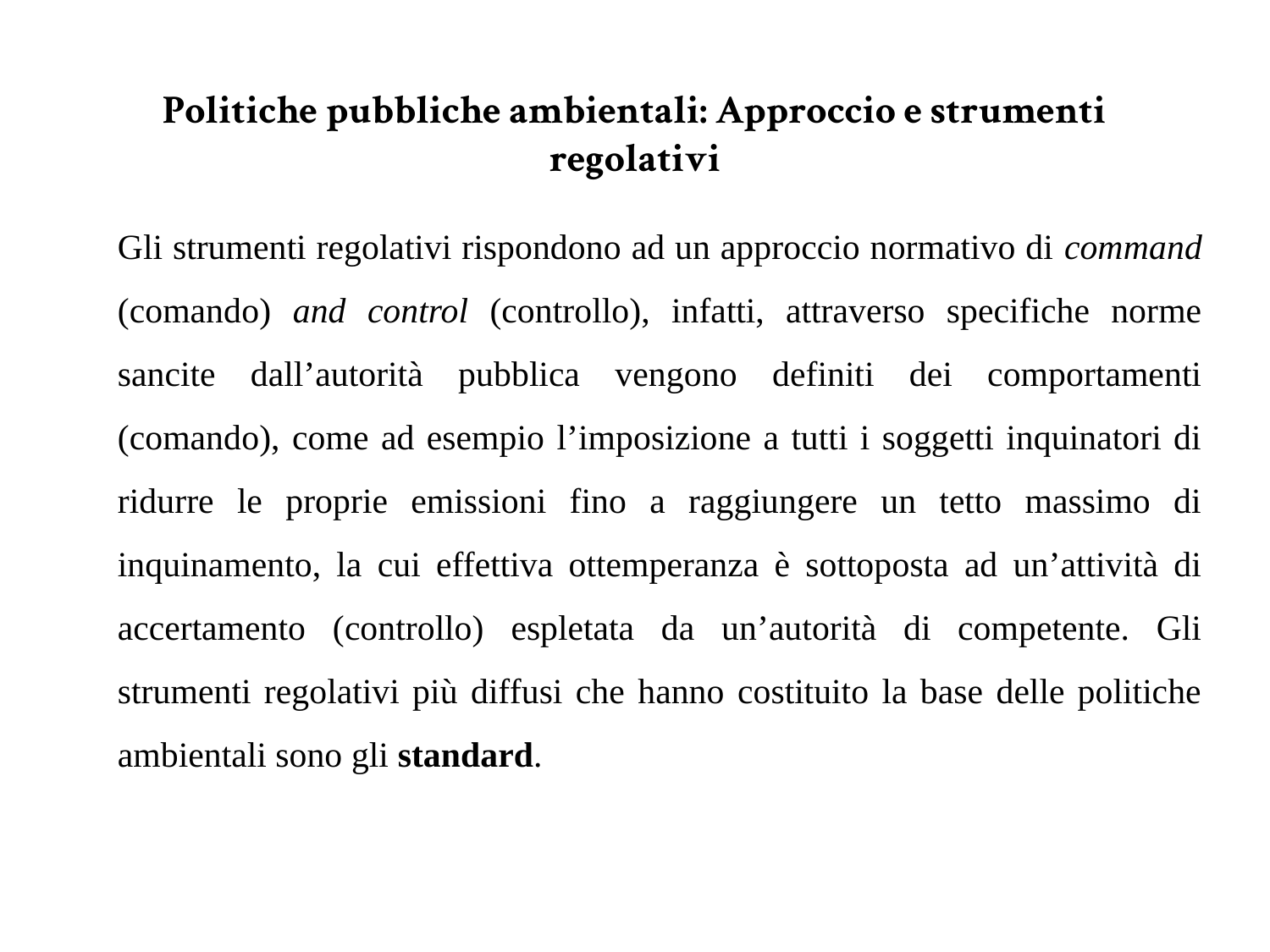

# Politiche pubbliche ambientali: Approccio e strumenti regolativi
Gli strumenti regolativi rispondono ad un approccio normativo di command (comando) and control (controllo), infatti, attraverso specifiche norme sancite dall’autorità pubblica vengono definiti dei comportamenti (comando), come ad esempio l’imposizione a tutti i soggetti inquinatori di ridurre le proprie emissioni fino a raggiungere un tetto massimo di inquinamento, la cui effettiva ottemperanza è sottoposta ad un’attività di accertamento (controllo) espletata da un’autorità di competente. Gli strumenti regolativi più diffusi che hanno costituito la base delle politiche ambientali sono gli standard.